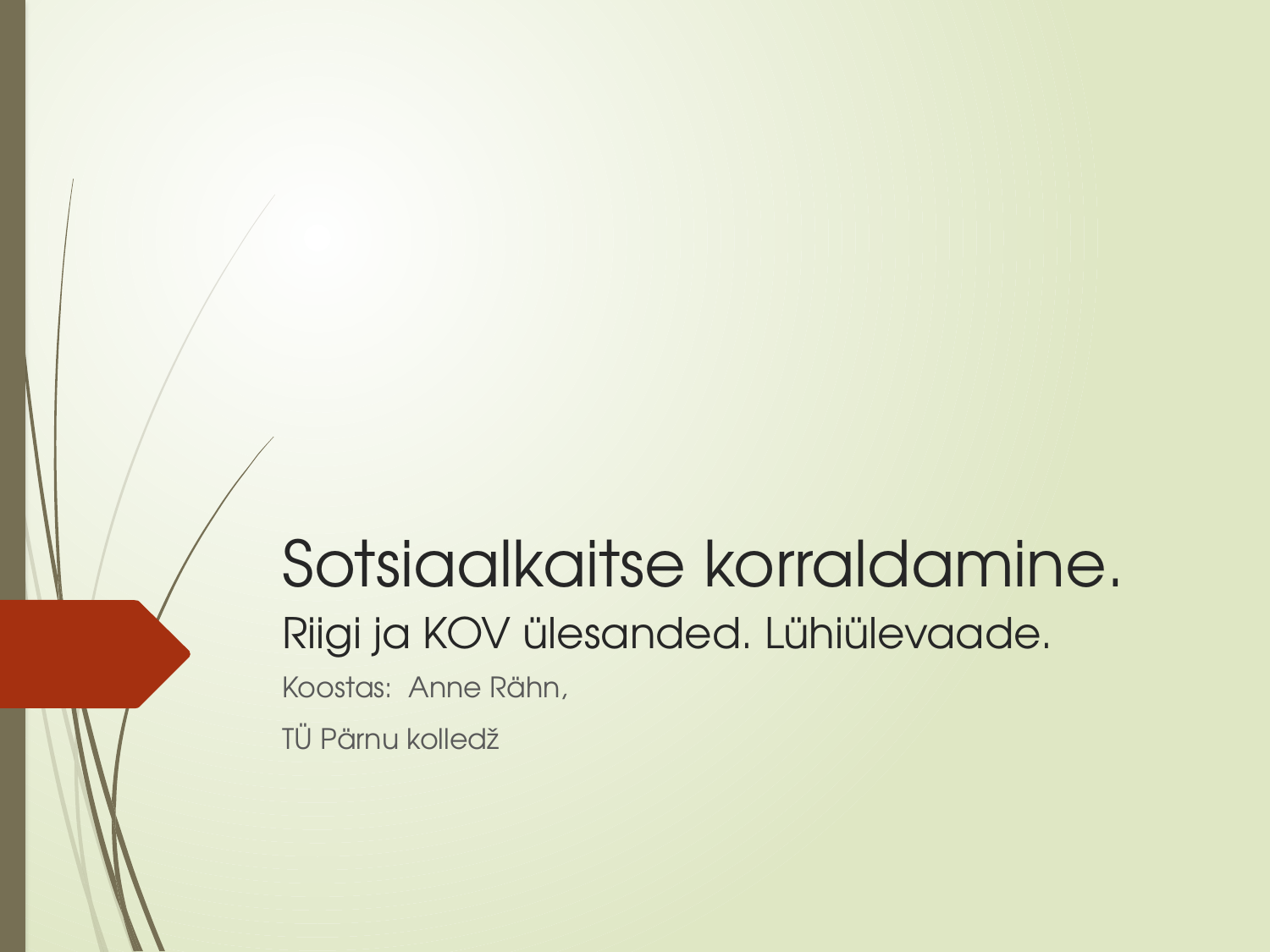

# Sotsiaalkaitse korraldamine. Riigi ja KOV ülesanded. Lühiülevaade.
Koostas:  Anne Rähn,
TÜ Pärnu kolledž